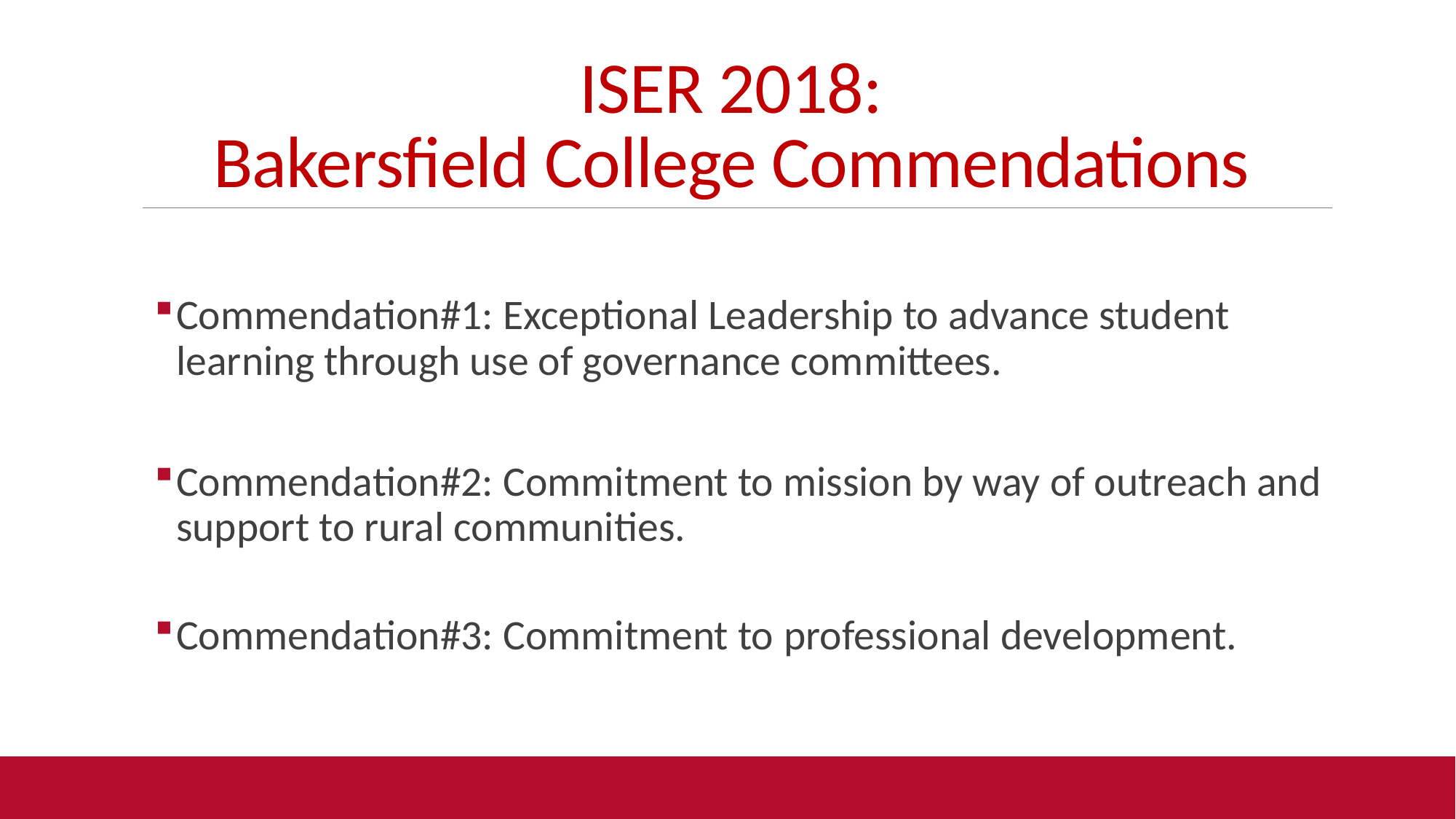

# ISER 2018: Bakersfield College Commendations
Commendation#1: Exceptional Leadership to advance student learning through use of governance committees.

Commendation#2: Commitment to mission by way of outreach and support to rural communities.

Commendation#3: Commitment to professional development.